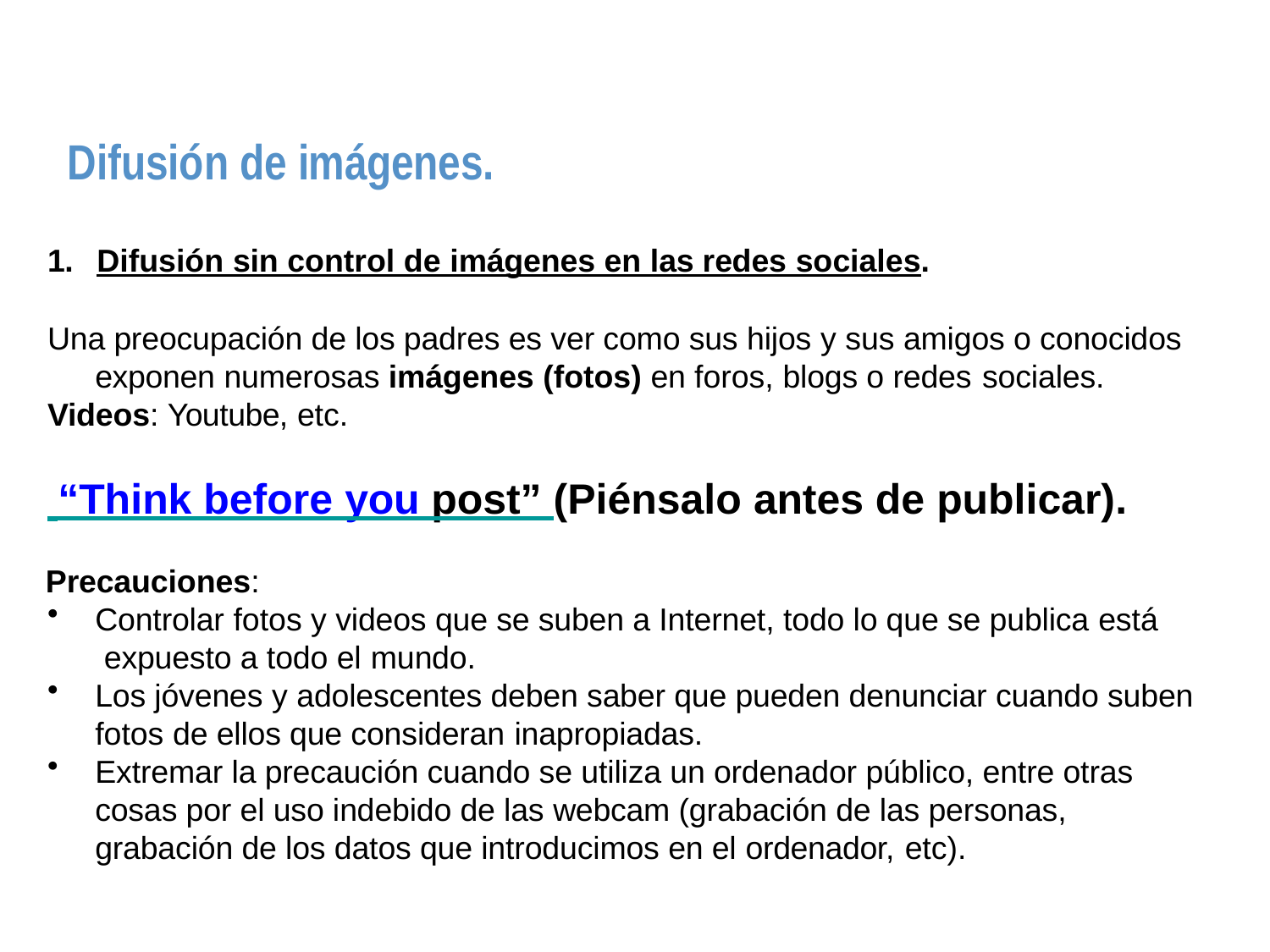

# Difusión de imágenes.
1.	Difusión sin control de imágenes en las redes sociales.

Una preocupación de los padres es ver como sus hijos y sus amigos o conocidos  exponen numerosas imágenes (fotos) en foros, blogs o redes sociales.
Videos: Youtube, etc.

 “Think before you post” (Piénsalo antes de publicar).
Precauciones:
Controlar fotos y videos que se suben a Internet, todo lo que se publica está  expuesto a todo el mundo.
Los jóvenes y adolescentes deben saber que pueden denunciar cuando suben  fotos de ellos que consideran inapropiadas.
Extremar la precaución cuando se utiliza un ordenador público, entre otras  cosas por el uso indebido de las webcam (grabación de las personas,  grabación de los datos que introducimos en el ordenador, etc).